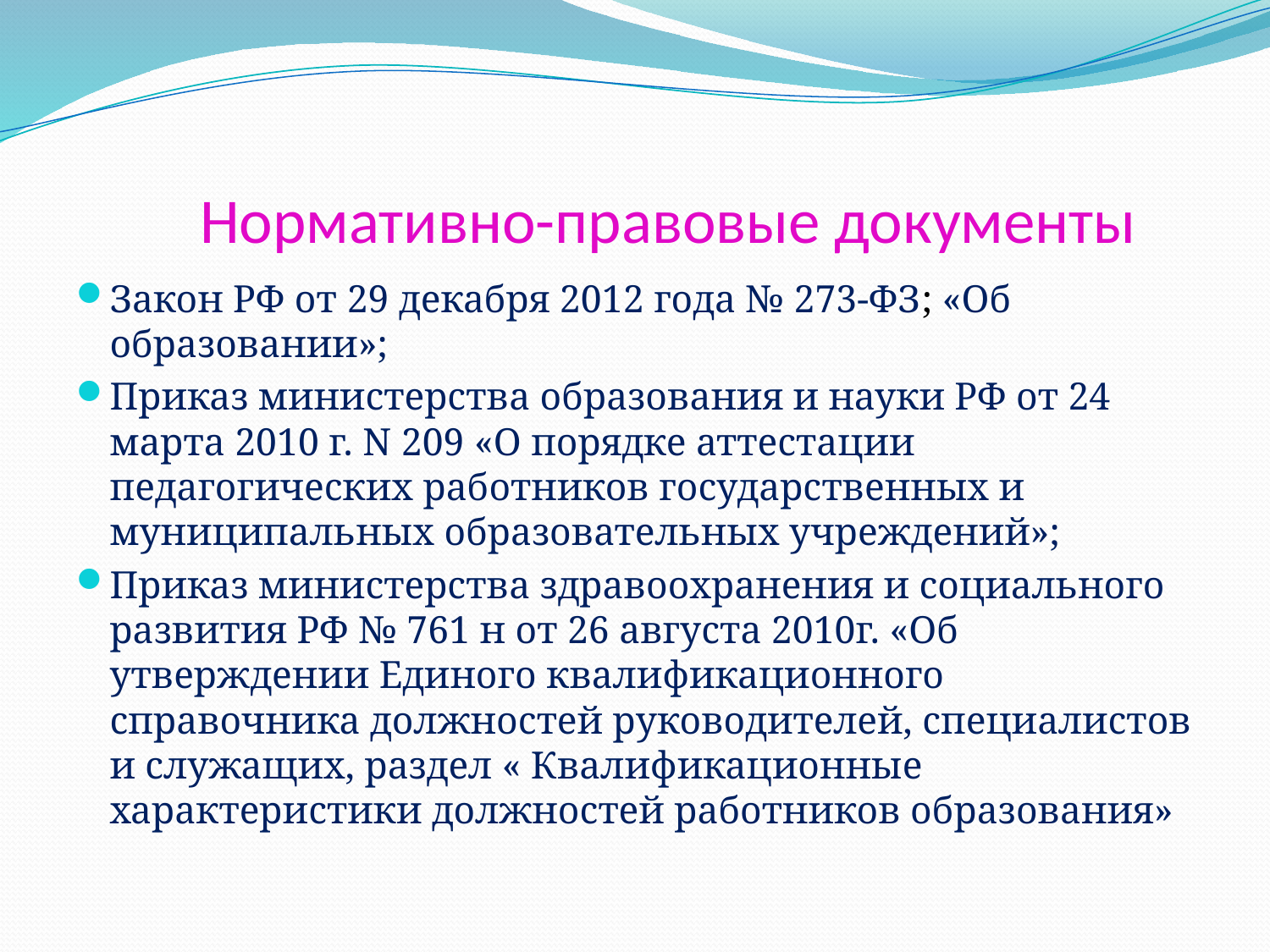

# Нормативно-правовые документы
Закон РФ от 29 декабря 2012 года № 273-ФЗ; «Об образовании»;
Приказ министерства образования и науки РФ от 24 марта 2010 г. N 209 «О порядке аттестации педагогических работников государственных и муниципальных образовательных учреждений»;
Приказ министерства здравоохранения и социального развития РФ № 761 н от 26 августа 2010г. «Об утверждении Единого квалификационного справочника должностей руководителей, специалистов и служащих, раздел « Квалификационные характеристики должностей работников образования»